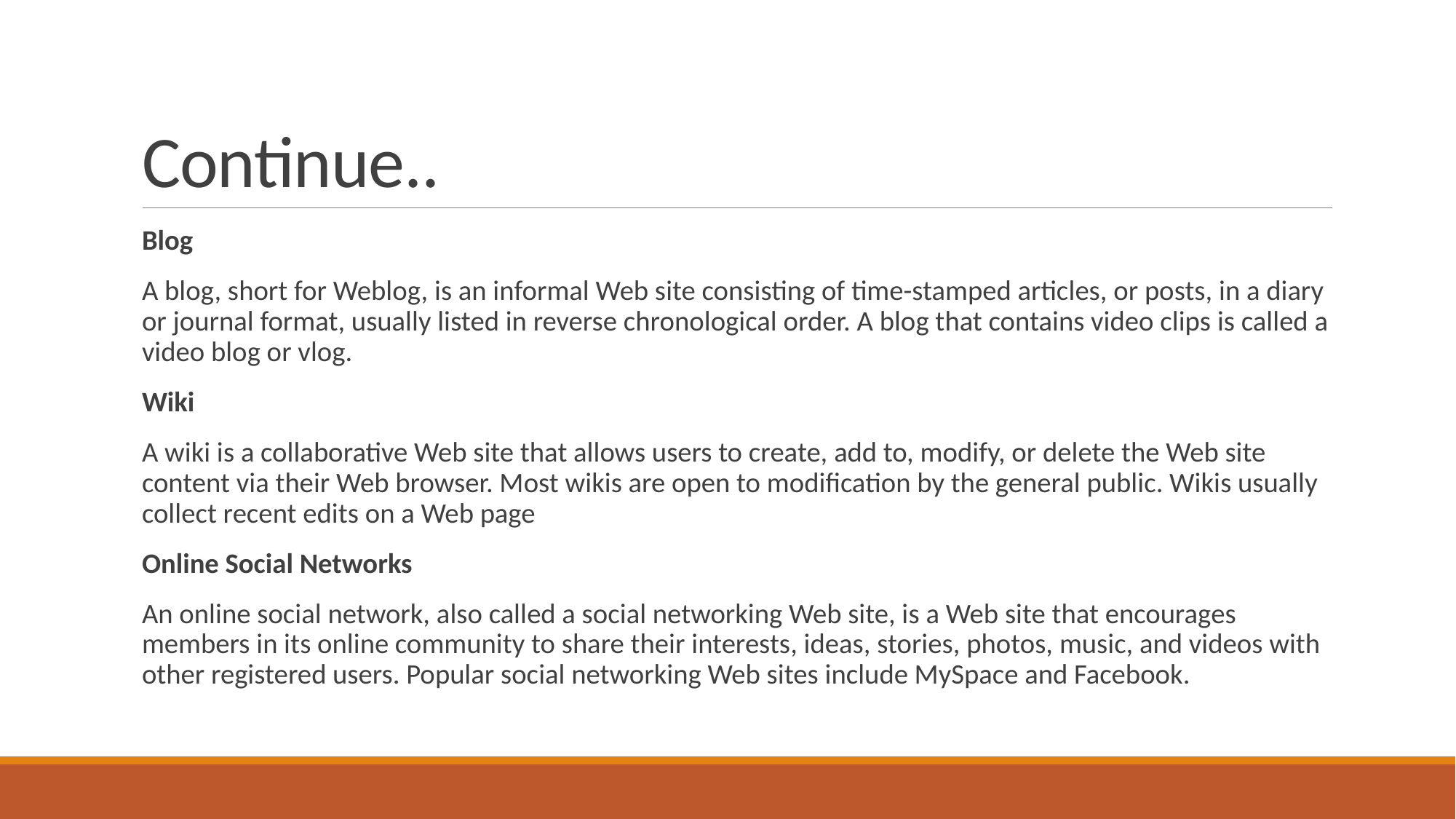

# Continue..
Blog
A blog, short for Weblog, is an informal Web site consisting of time-stamped articles, or posts, in a diary or journal format, usually listed in reverse chronological order. A blog that contains video clips is called a video blog or vlog.
Wiki
A wiki is a collaborative Web site that allows users to create, add to, modify, or delete the Web site content via their Web browser. Most wikis are open to modification by the general public. Wikis usually collect recent edits on a Web page
Online Social Networks
An online social network, also called a social networking Web site, is a Web site that encourages members in its online community to share their interests, ideas, stories, photos, music, and videos with other registered users. Popular social networking Web sites include MySpace and Facebook.